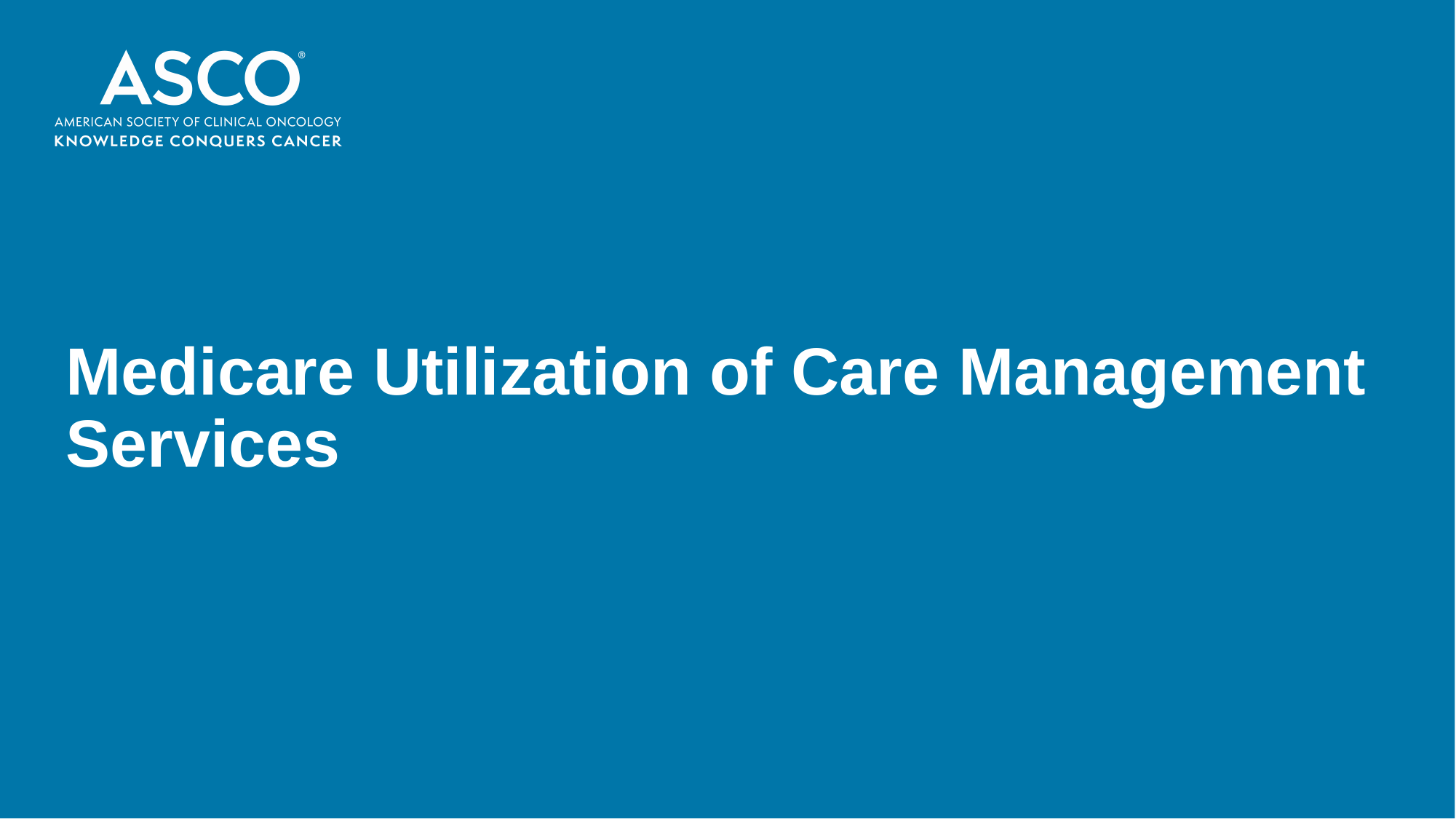

# Medicare Utilization of Care Management Services